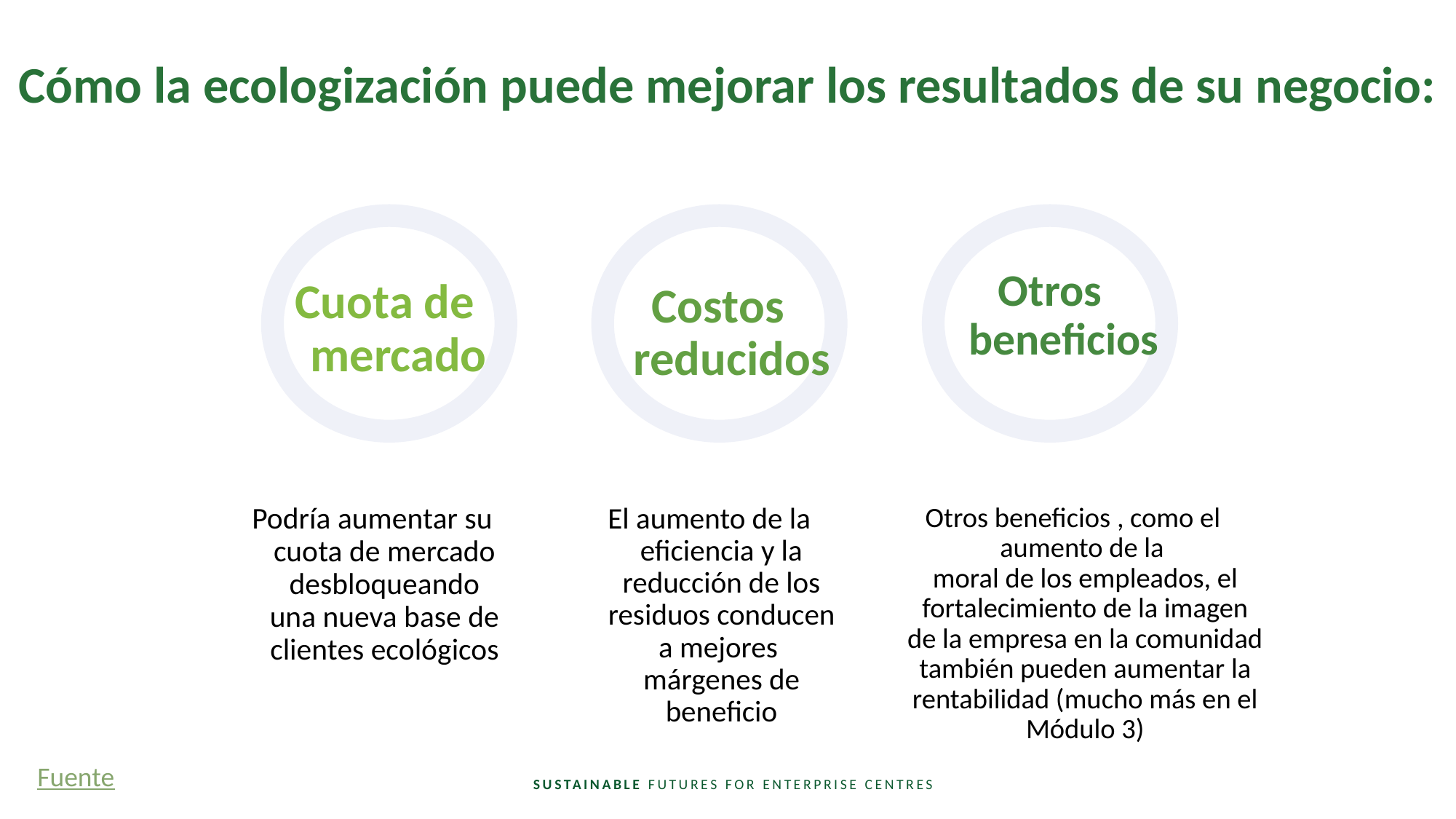

Cómo la ecologización puede mejorar los resultados de su negocio:
Otros beneficios
Cuota de mercado
Costos reducidos
Podría aumentar su cuota de mercado desbloqueando una nueva base de clientes ecológicos
El aumento de la eficiencia y la reducción de los residuos conducen a mejores
márgenes de beneficio
Otros beneficios , como el aumento de la
moral de los empleados, el fortalecimiento de la imagen de la empresa en la comunidad también pueden aumentar la rentabilidad (mucho más en el Módulo 3)
Fuente